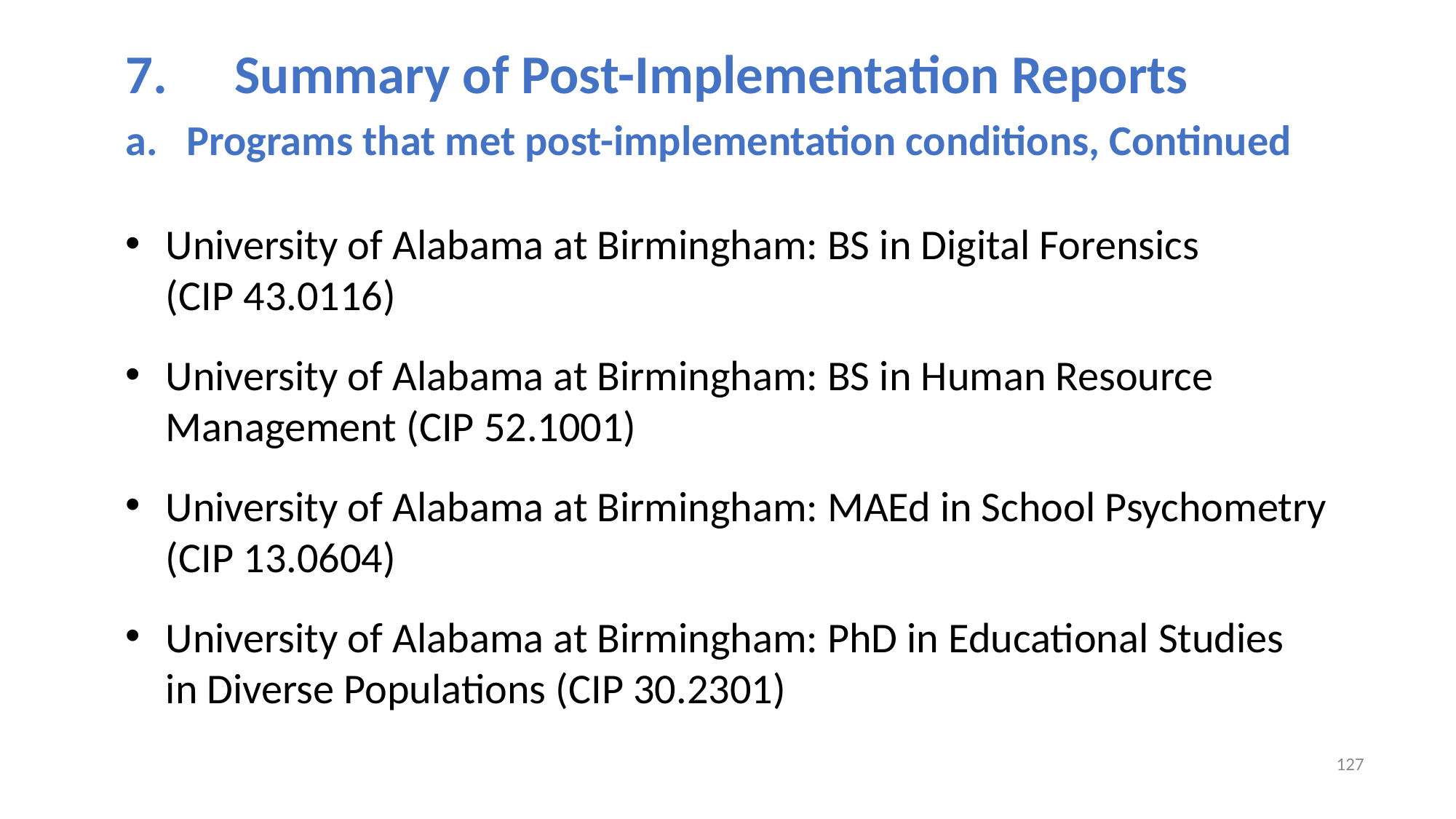

7.	Summary of Post-Implementation Reports
Programs that met post-implementation conditions, Continued

University of Alabama at Birmingham: BS in Digital Forensics
(CIP 43.0116)

University of Alabama at Birmingham: BS in Human Resource Management (CIP 52.1001)

University of Alabama at Birmingham: MAEd in School Psychometry
(CIP 13.0604)

University of Alabama at Birmingham: PhD in Educational Studies
in Diverse Populations (CIP 30.2301)

127